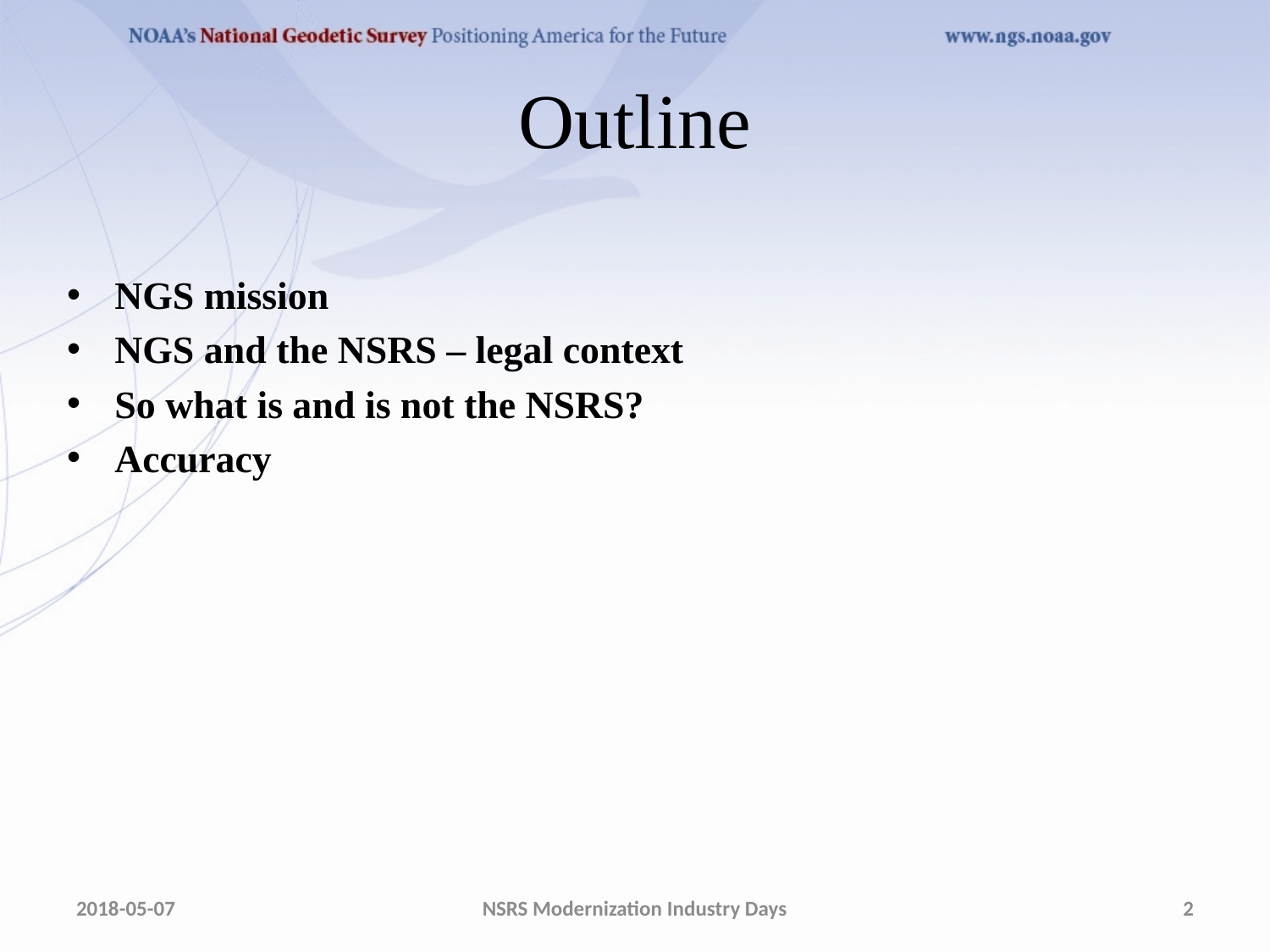

# Outline
NGS mission
NGS and the NSRS – legal context
So what is and is not the NSRS?
Accuracy

2018-05-07
NSRS Modernization Industry Days
2